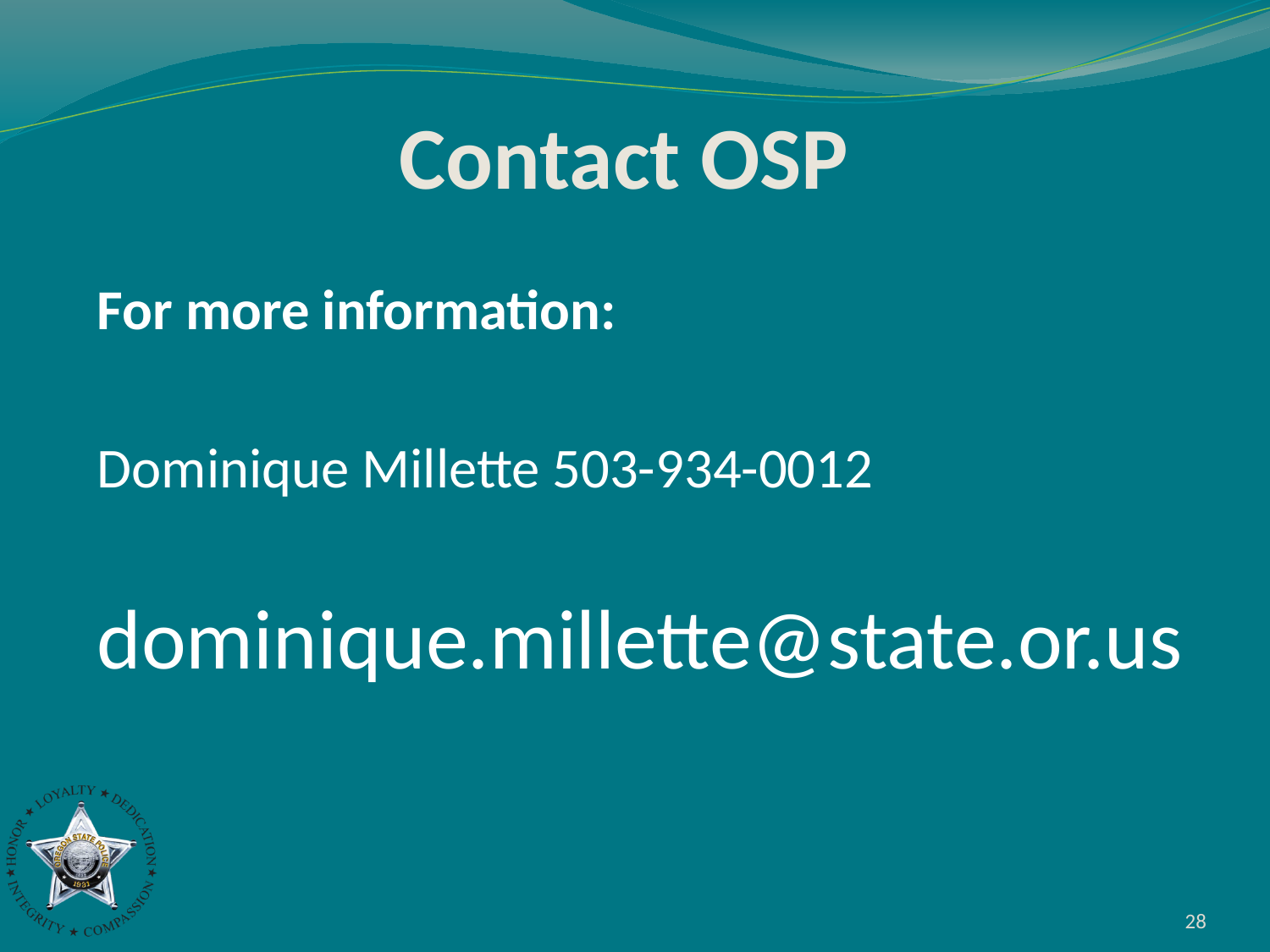

# Contact OSP

For more information:

Dominique Millette 503-934-0012
dominique.millette@state.or.us

28